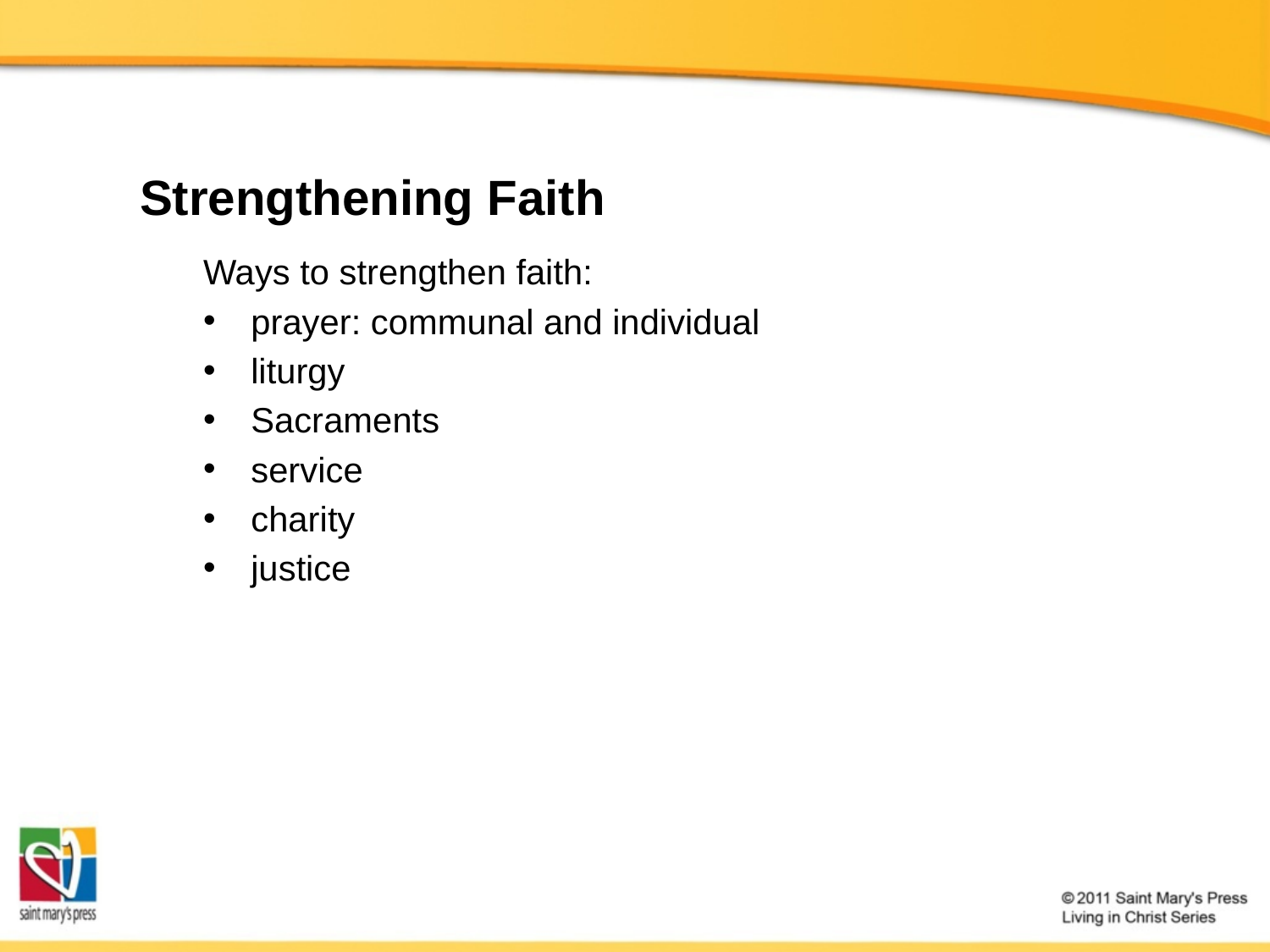

# Strengthening Faith
Ways to strengthen faith:
prayer: communal and individual
liturgy
Sacraments
service
charity
justice